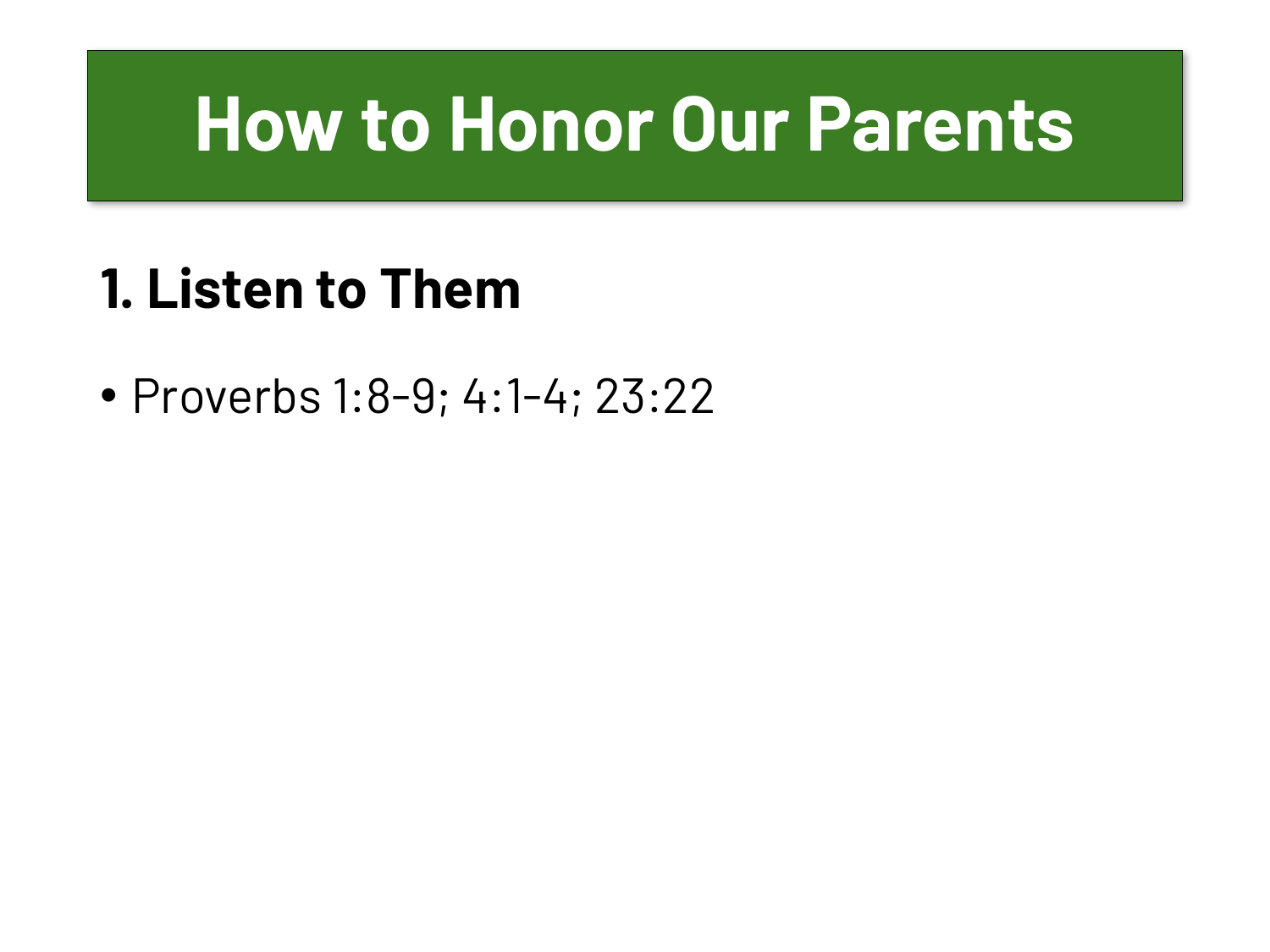

# How to Honor Our Parents
1. Listen to Them

Proverbs 1:8-9; 4:1-4; 23:22